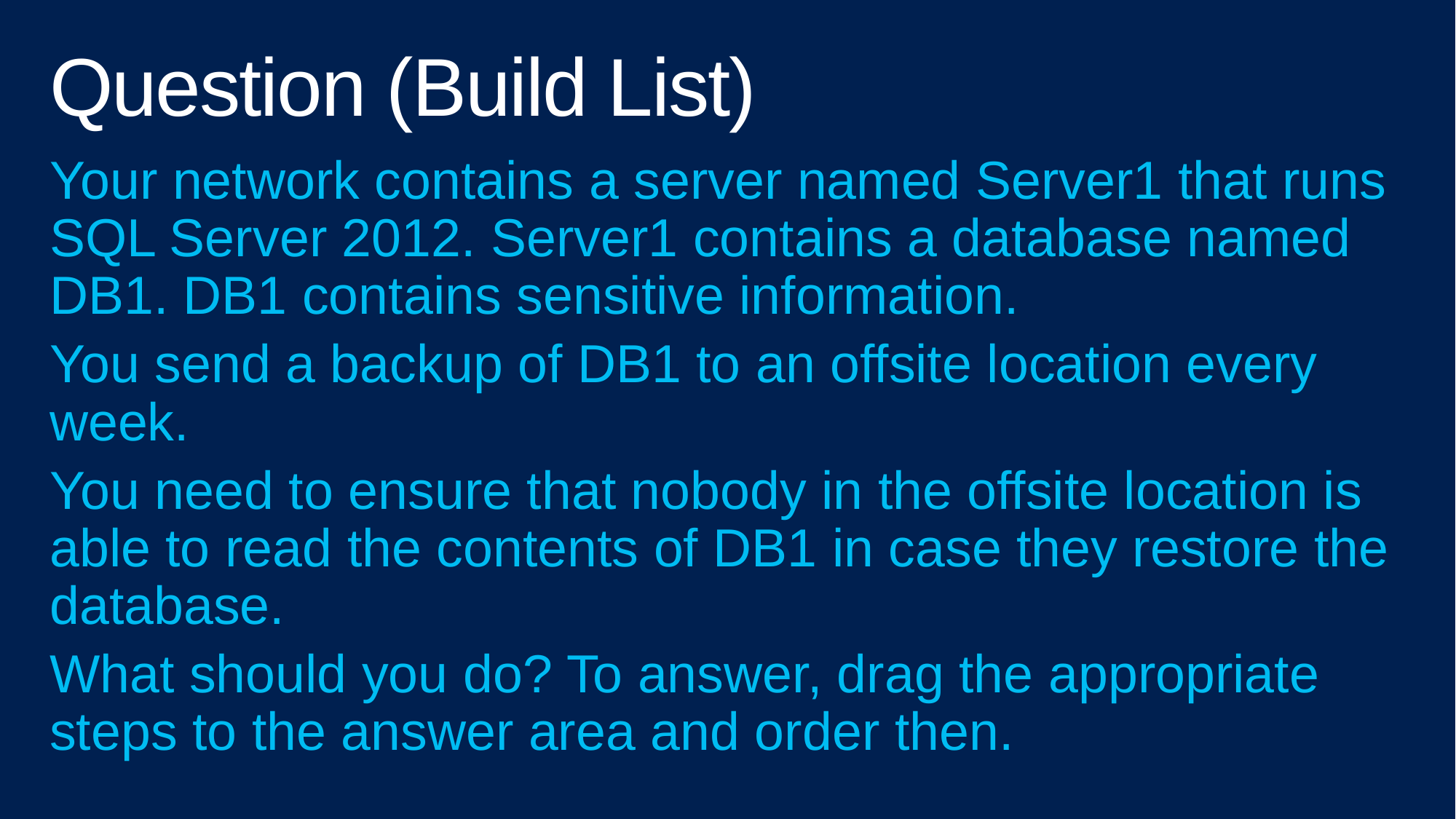

# Question (Build List)
Your network contains a server named Server1 that runs SQL Server 2012. Server1 contains a database named DB1. DB1 contains sensitive information.
You send a backup of DB1 to an offsite location every week.
You need to ensure that nobody in the offsite location is able to read the contents of DB1 in case they restore the database.
What should you do? To answer, drag the appropriate steps to the answer area and order then.